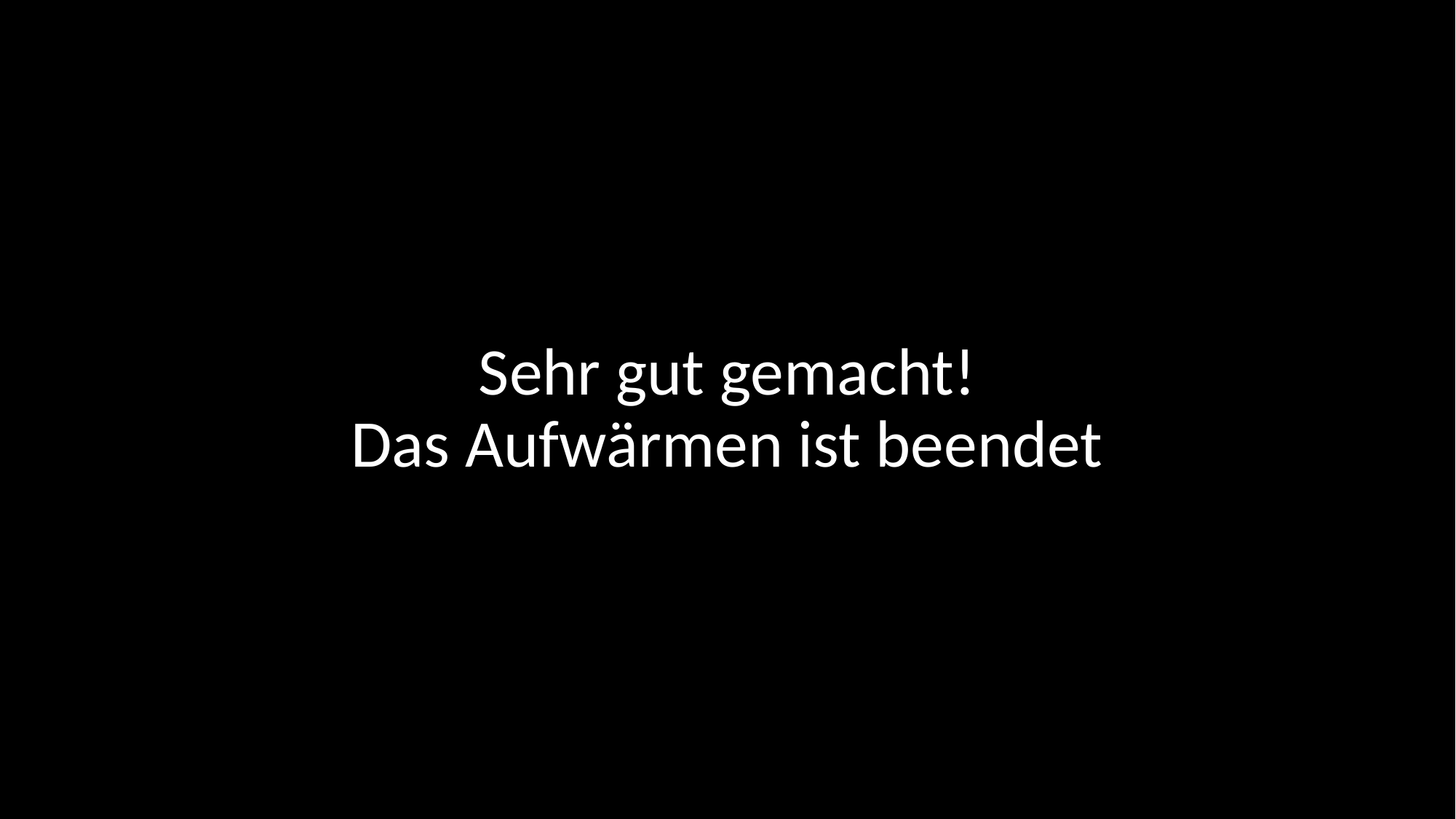

# Sehr gut gemacht! Das Aufwärmen ist beendet